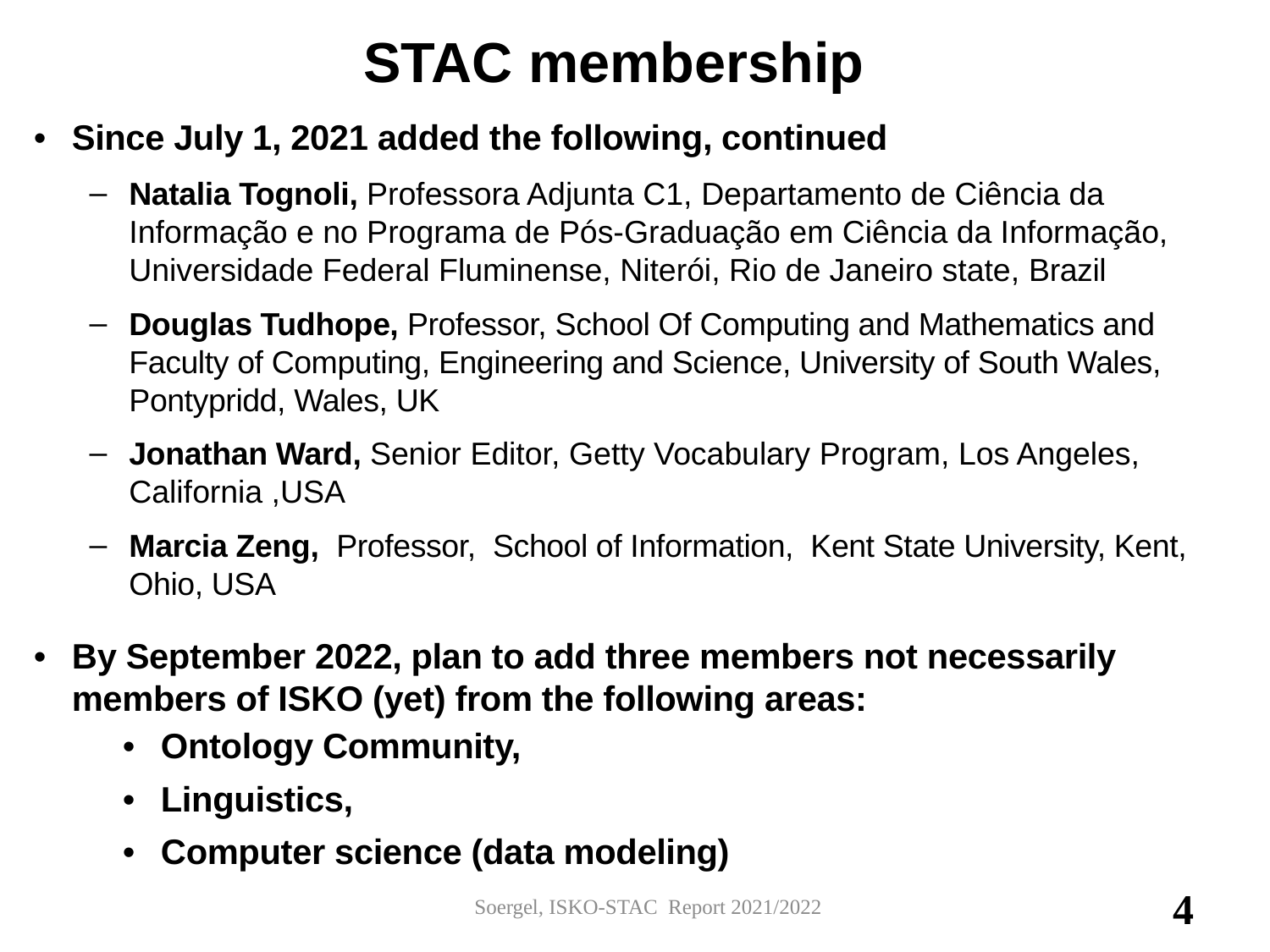

# STAC membership
•	Since July 1, 2021 added the following, continued
Natalia Tognoli, Professora Adjunta C1, Departamento de Ciência da Informação e no Programa de Pós-Graduação em Ciência da Informação, Universidade Federal Fluminense, Niterói, Rio de Janeiro state, Brazil
Douglas Tudhope, Professor, School Of Computing and Mathematics and Faculty of Computing, Engineering and Science, University of South Wales, Pontypridd, Wales, UK
Jonathan Ward, Senior Editor, Getty Vocabulary Program, Los Angeles, California ,USA
Marcia Zeng,  Professor,  School of Information,  Kent State University, Kent, Ohio, USA
•	By September 2022, plan to add three members not necessarily members of ISKO (yet) from the following areas:
•	Ontology Community,
•	Linguistics,
•	Computer science (data modeling)

Soergel, ISKO-STAC  Report 2021/2022
4